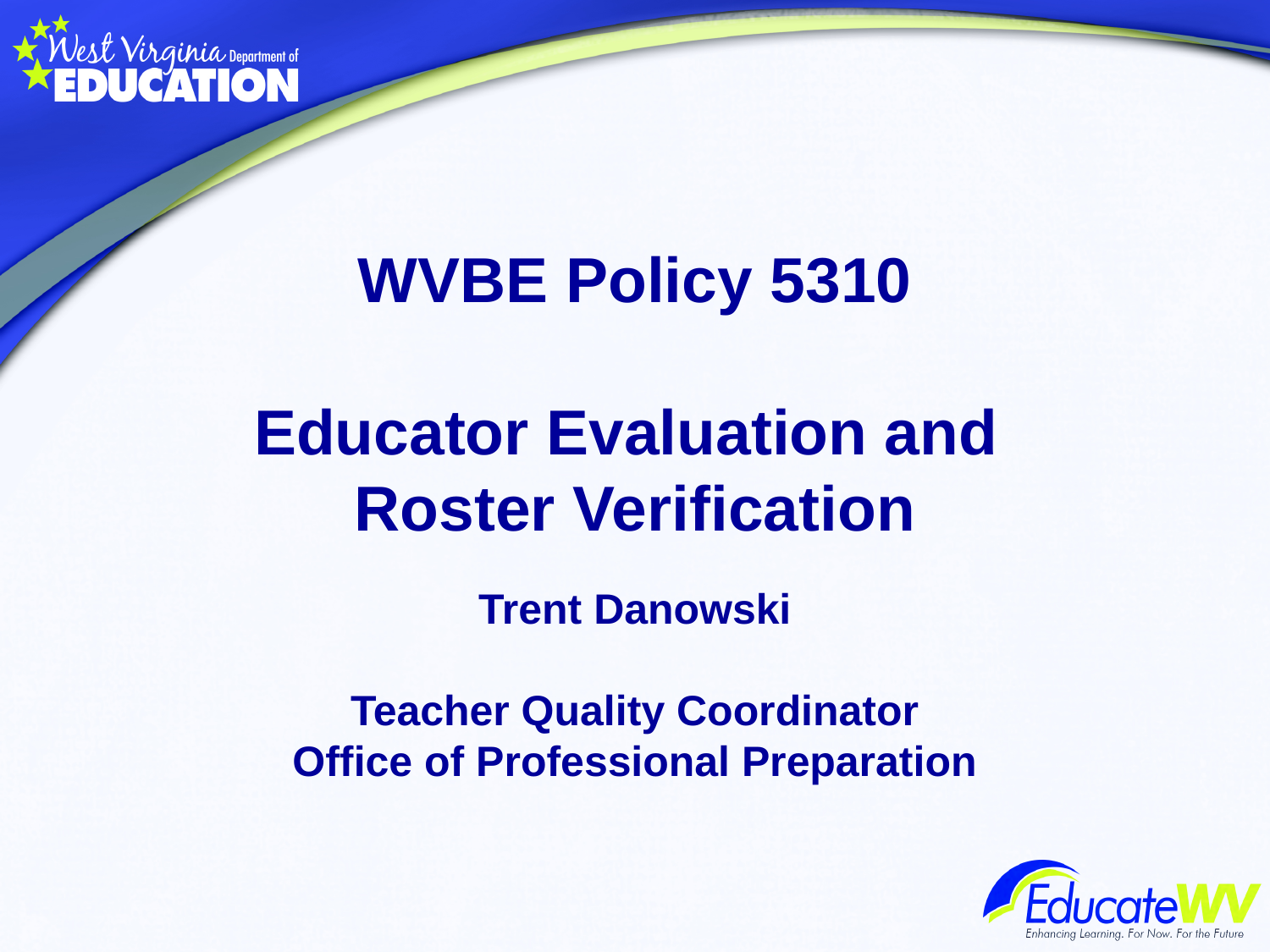

WVBE Policy 5310

Educator Evaluation and
Roster Verification

Trent Danowski

Teacher Quality Coordinator
Office of Professional Preparation